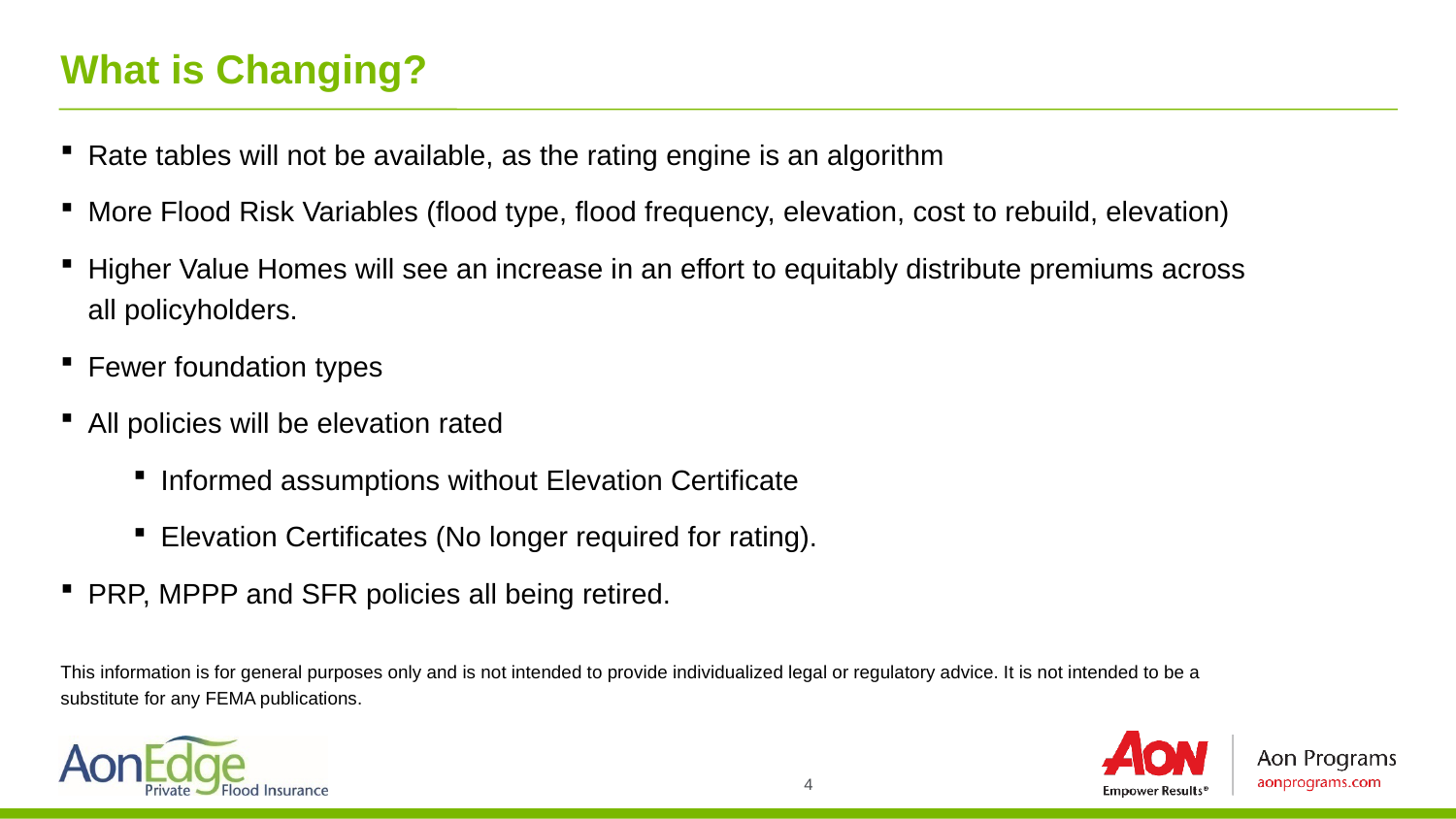

# What is Changing?

Rate tables will not be available, as the rating engine is an algorithm
More Flood Risk Variables (flood type, flood frequency, elevation, cost to rebuild, elevation)
Higher Value Homes will see an increase in an effort to equitably distribute premiums across all policyholders.
Fewer foundation types
All policies will be elevation rated
Informed assumptions without Elevation Certificate
Elevation Certificates (No longer required for rating).
PRP, MPPP and SFR policies all being retired.
This information is for general purposes only and is not intended to provide individualized legal or regulatory advice. It is not intended to be a substitute for any FEMA publications.